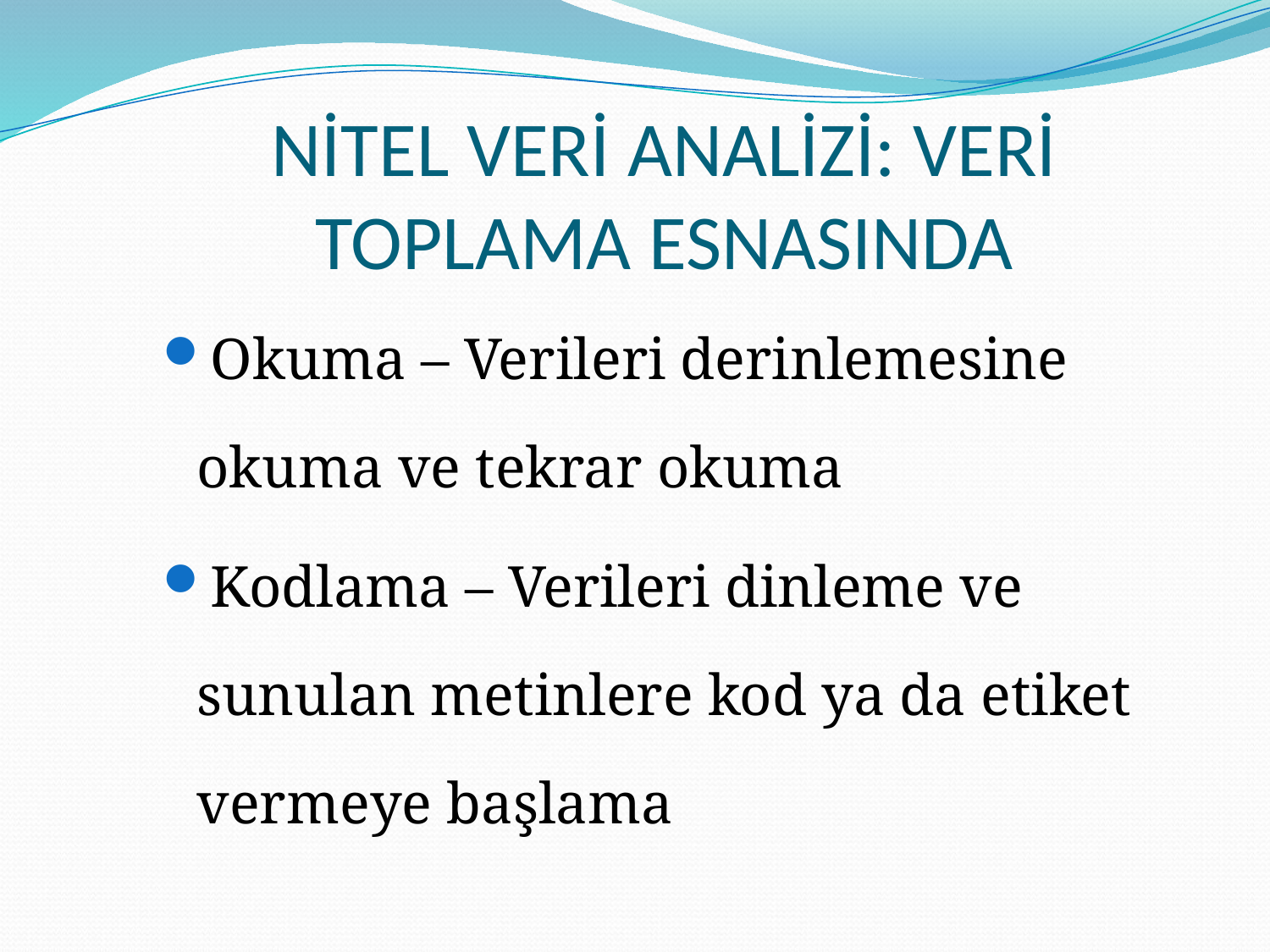

# NİTEL VERİ ANALİZİ: VERİ TOPLAMA ESNASINDA
Okuma – Verileri derinlemesine okuma ve tekrar okuma
Kodlama – Verileri dinleme ve sunulan metinlere kod ya da etiket vermeye başlama